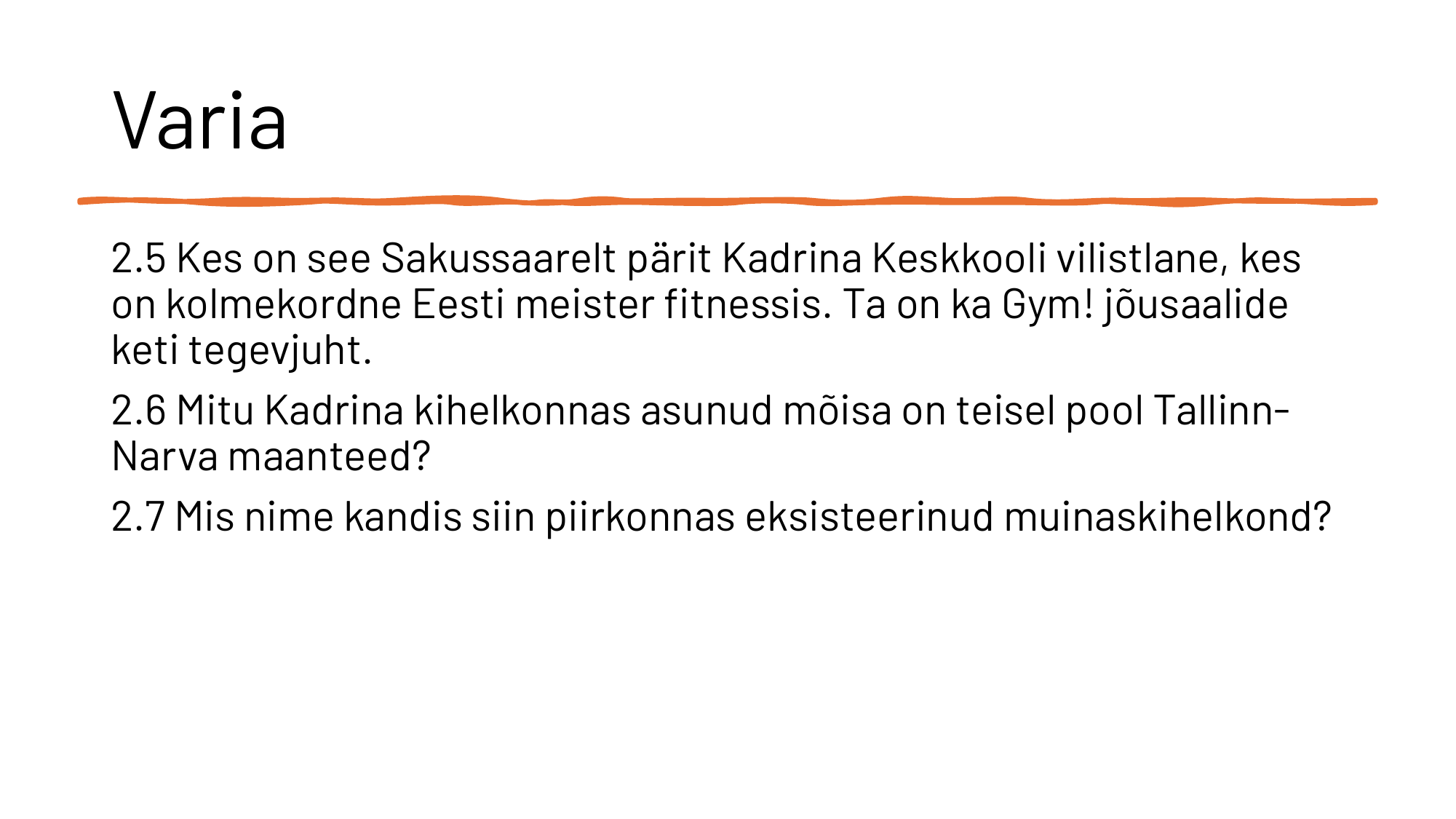

# Varia

2.5 Kes on see Sakussaarelt pärit Kadrina Keskkooli vilistlane, kes on kolmekordne Eesti meister fitnessis. Ta on ka Gym! jõusaalide keti tegevjuht.
2.6 Mitu Kadrina kihelkonnas asunud mõisa on teisel pool Tallinn-Narva maanteed?
2.7 Mis nime kandis siin piirkonnas eksisteerinud muinaskihelkond?